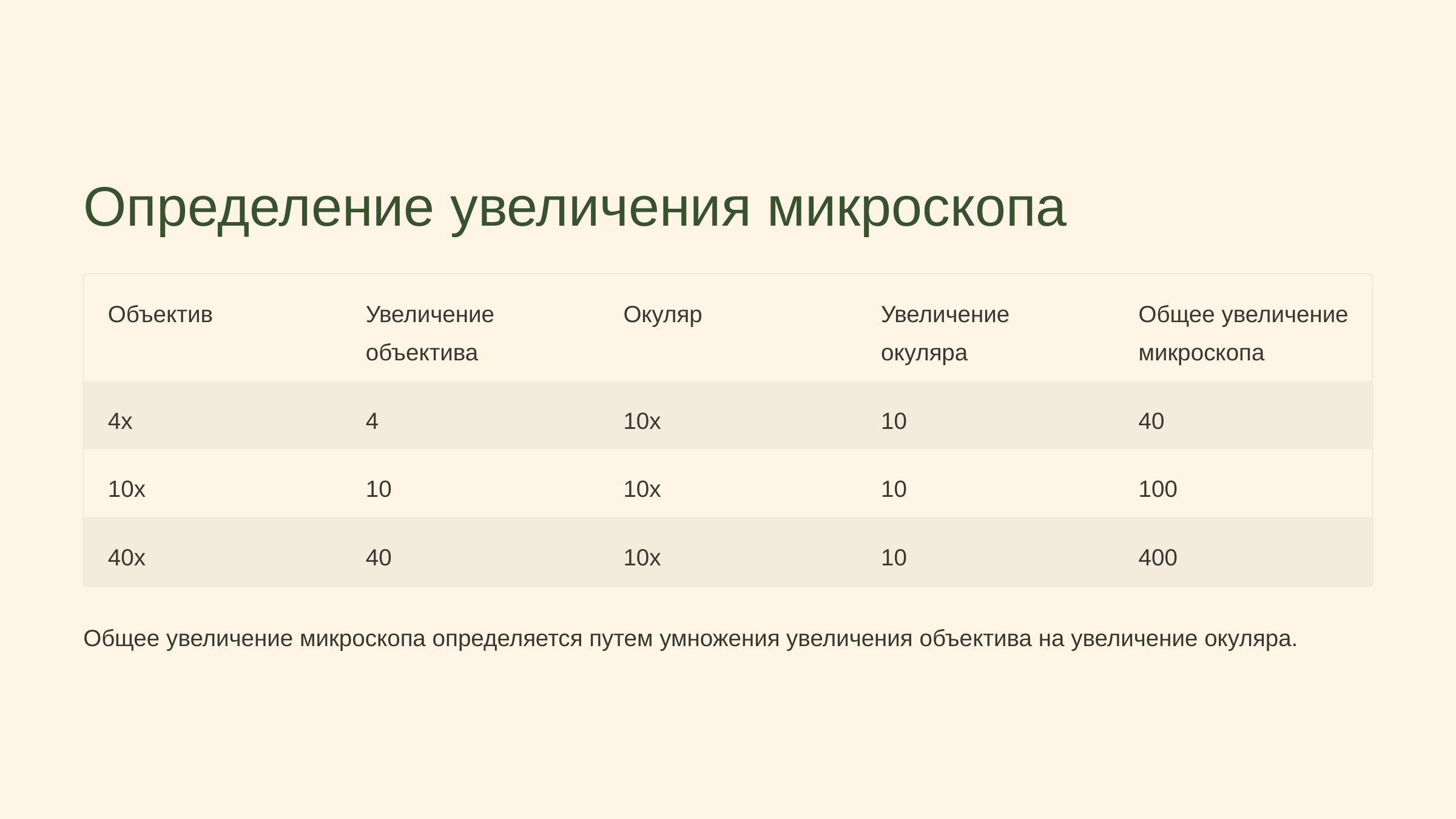

newUROKI.net
Определение увеличения микроскопа

Объектив
Увеличение объектива
Окуляр
Увеличение окуляра
Общее увеличение микроскопа

4x
4
10x
10
40

10x
10
10x
10
100

40x
40
10x
10
400
Общее увеличение микроскопа определяется путем умножения увеличения объектива на увеличение окуляра.